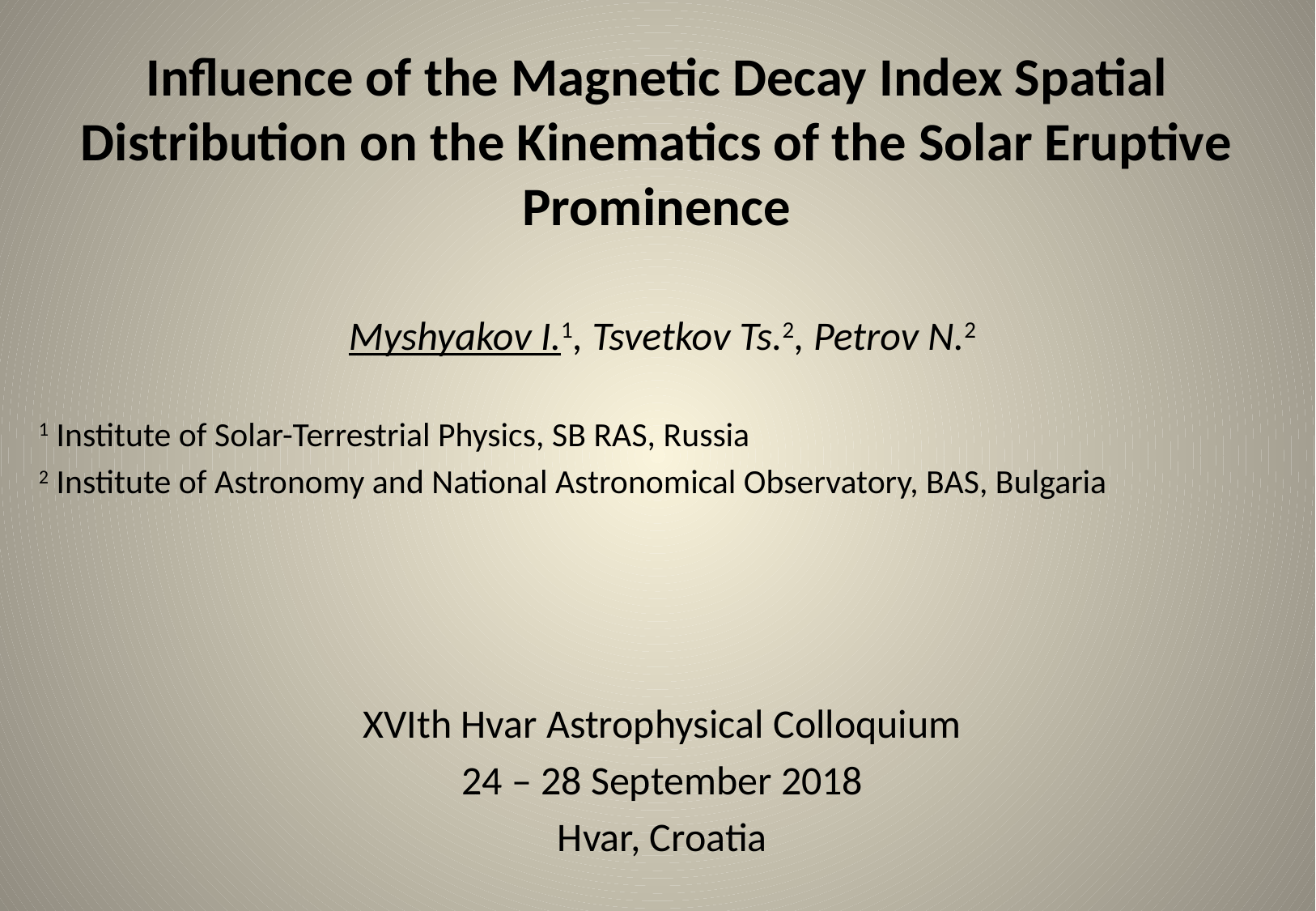

# Influence of the Magnetic Decay Index Spatial Distribution on the Kinematics of the Solar Eruptive Prominence
Myshyakov I.1, Tsvetkov Ts.2, Petrov N.2

1 Institute of Solar-Terrestrial Physics, SB RAS, Russia
2 Institute of Astronomy and National Astronomical Observatory, BAS, Bulgaria

XVIth Hvar Astrophysical Colloquium
24 – 28 September 2018
Hvar, Croatia